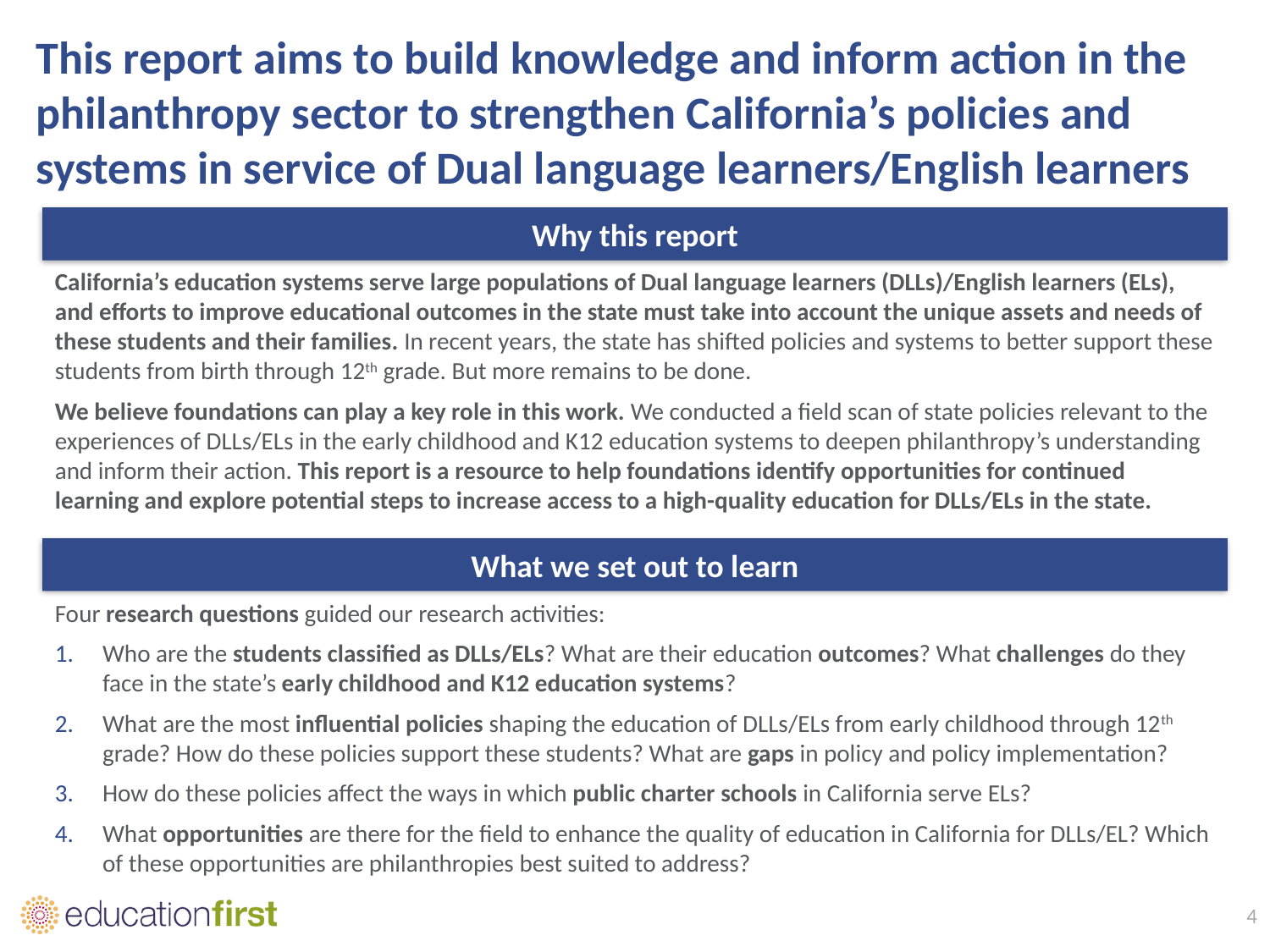

# This report aims to build knowledge and inform action in the philanthropy sector to strengthen California’s policies and systems in service of Dual language learners/English learners
Why this report
California’s education systems serve large populations of Dual language learners (DLLs)/English learners (ELs), and efforts to improve educational outcomes in the state must take into account the unique assets and needs of these students and their families. In recent years, the state has shifted policies and systems to better support these students from birth through 12th grade. But more remains to be done.
We believe foundations can play a key role in this work. We conducted a field scan of state policies relevant to the experiences of DLLs/ELs in the early childhood and K12 education systems to deepen philanthropy’s understanding and inform their action. This report is a resource to help foundations identify opportunities for continued learning and explore potential steps to increase access to a high-quality education for DLLs/ELs in the state.
What we set out to learn
Four research questions guided our research activities:
Who are the students classified as DLLs/ELs? What are their education outcomes? What challenges do they face in the state’s early childhood and K12 education systems?
What are the most influential policies shaping the education of DLLs/ELs from early childhood through 12th grade? How do these policies support these students? What are gaps in policy and policy implementation?
How do these policies affect the ways in which public charter schools in California serve ELs?
What opportunities are there for the field to enhance the quality of education in California for DLLs/EL? Which of these opportunities are philanthropies best suited to address?
4